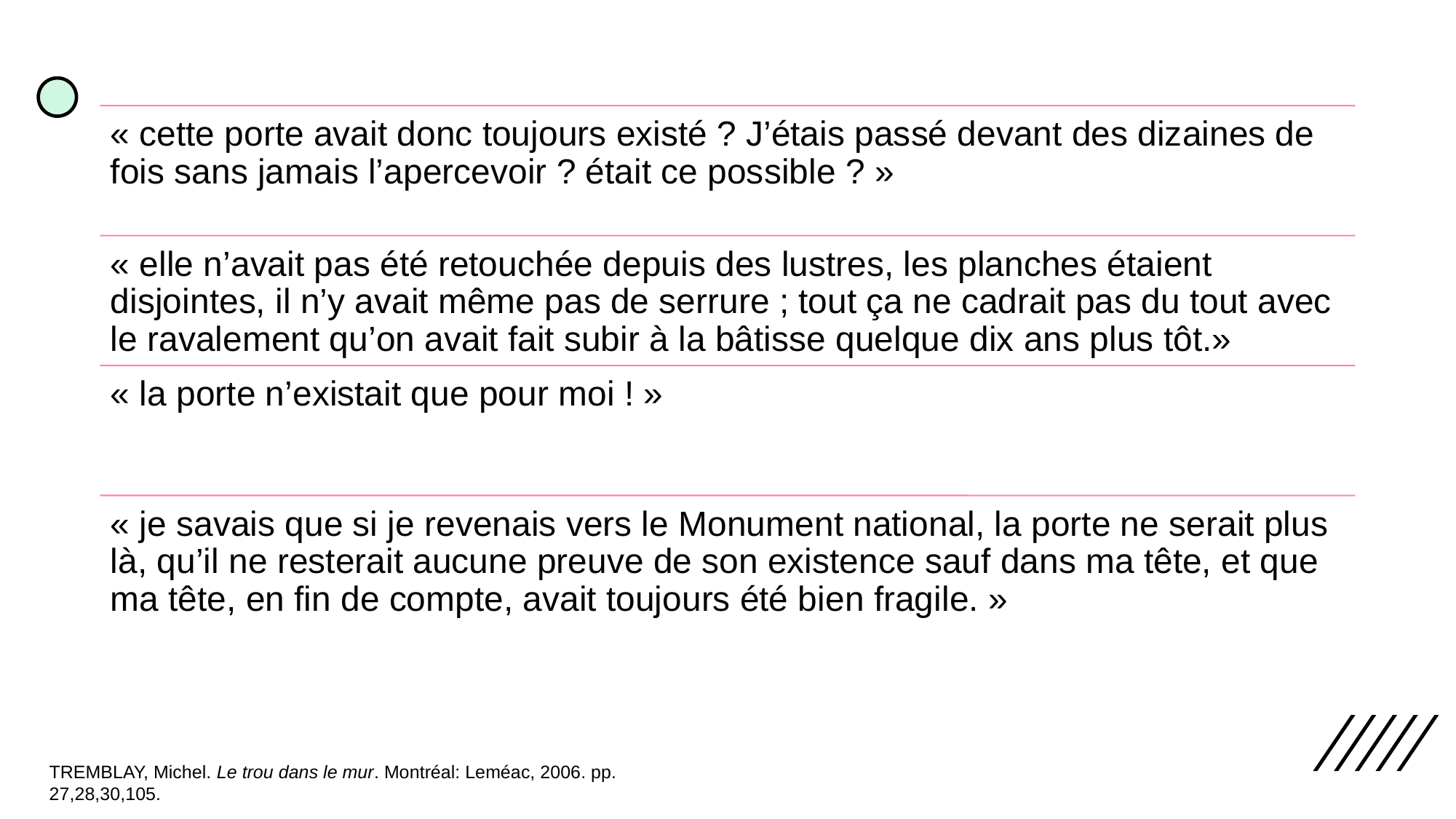

« cette porte avait donc toujours existé ? J’étais passé devant des dizaines de fois sans jamais l’apercevoir ? était ce possible ? »
« elle n’avait pas été retouchée depuis des lustres, les planches étaient disjointes, il n’y avait même pas de serrure ; tout ça ne cadrait pas du tout avec le ravalement qu’on avait fait subir à la bâtisse quelque dix ans plus tôt.»
« la porte n’existait que pour moi ! »
« je savais que si je revenais vers le Monument national, la porte ne serait plus là, qu’il ne resterait aucune preuve de son existence sauf dans ma tête, et que ma tête, en fin de compte, avait toujours été bien fragile. »
TREMBLAY, Michel. Le trou dans le mur. Montréal: Leméac, 2006. pp. 27,28,30,105.